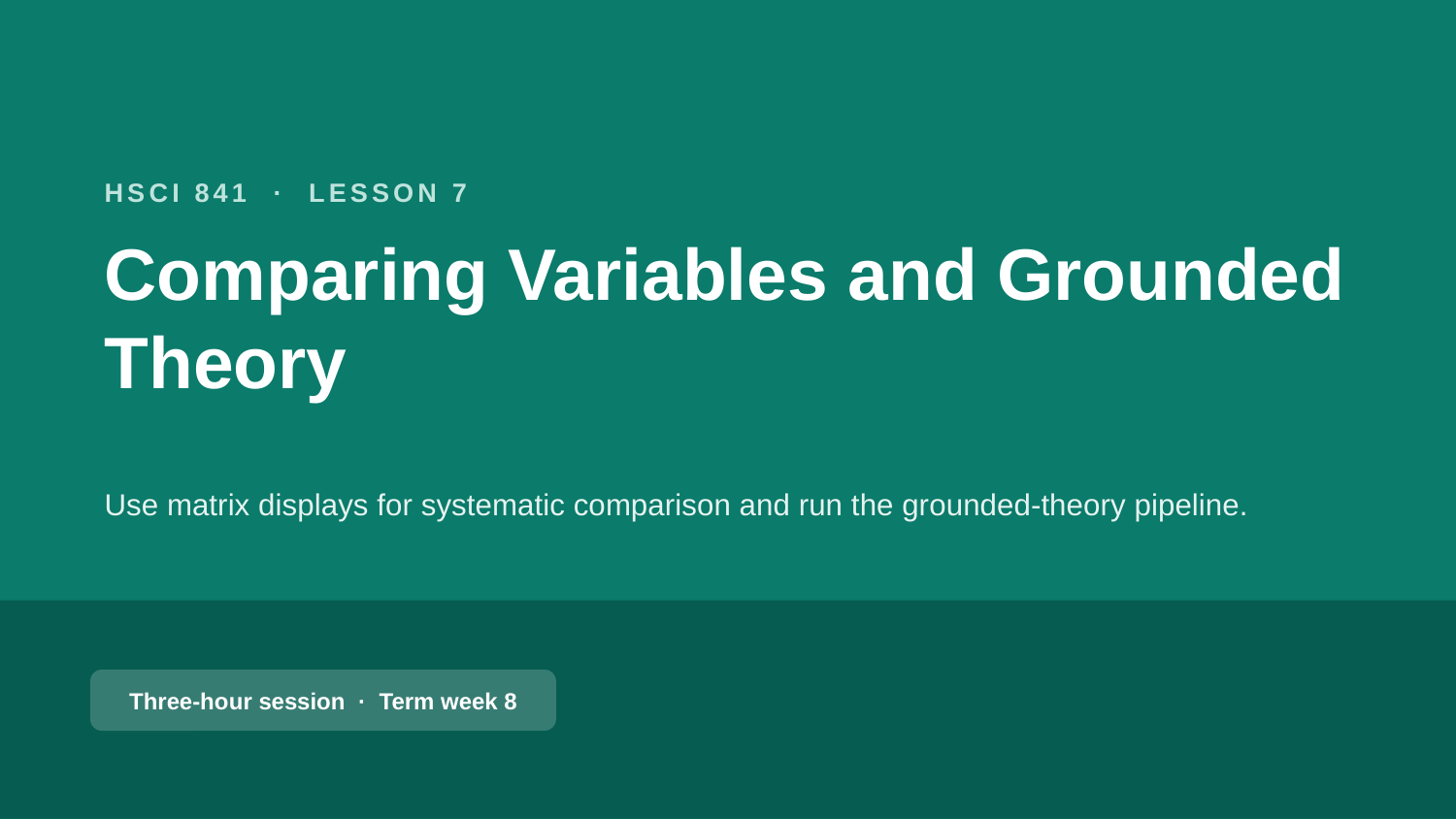

HSCI 841  ·  LESSON 7
Comparing Variables and Grounded Theory
Use matrix displays for systematic comparison and run the grounded-theory pipeline.

Three-hour session  ·  Term week 8